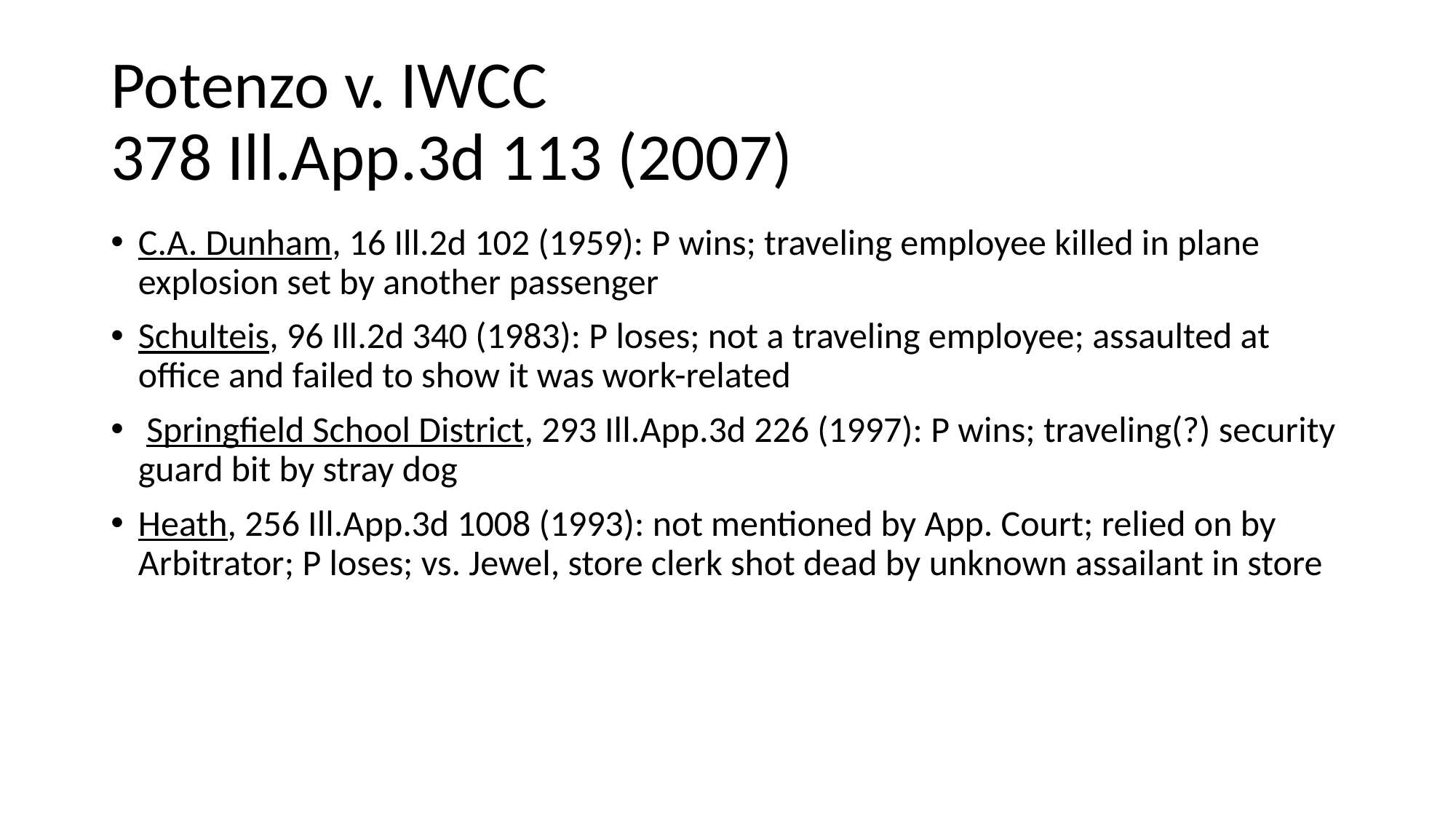

# Potenzo v. IWCC 378 Ill.App.3d 113 (2007)
C.A. Dunham, 16 Ill.2d 102 (1959): P wins; traveling employee killed in plane explosion set by another passenger
Schulteis, 96 Ill.2d 340 (1983): P loses; not a traveling employee; assaulted at office and failed to show it was work-related
 Springfield School District, 293 Ill.App.3d 226 (1997): P wins; traveling(?) security guard bit by stray dog
Heath, 256 Ill.App.3d 1008 (1993): not mentioned by App. Court; relied on by Arbitrator; P loses; vs. Jewel, store clerk shot dead by unknown assailant in store